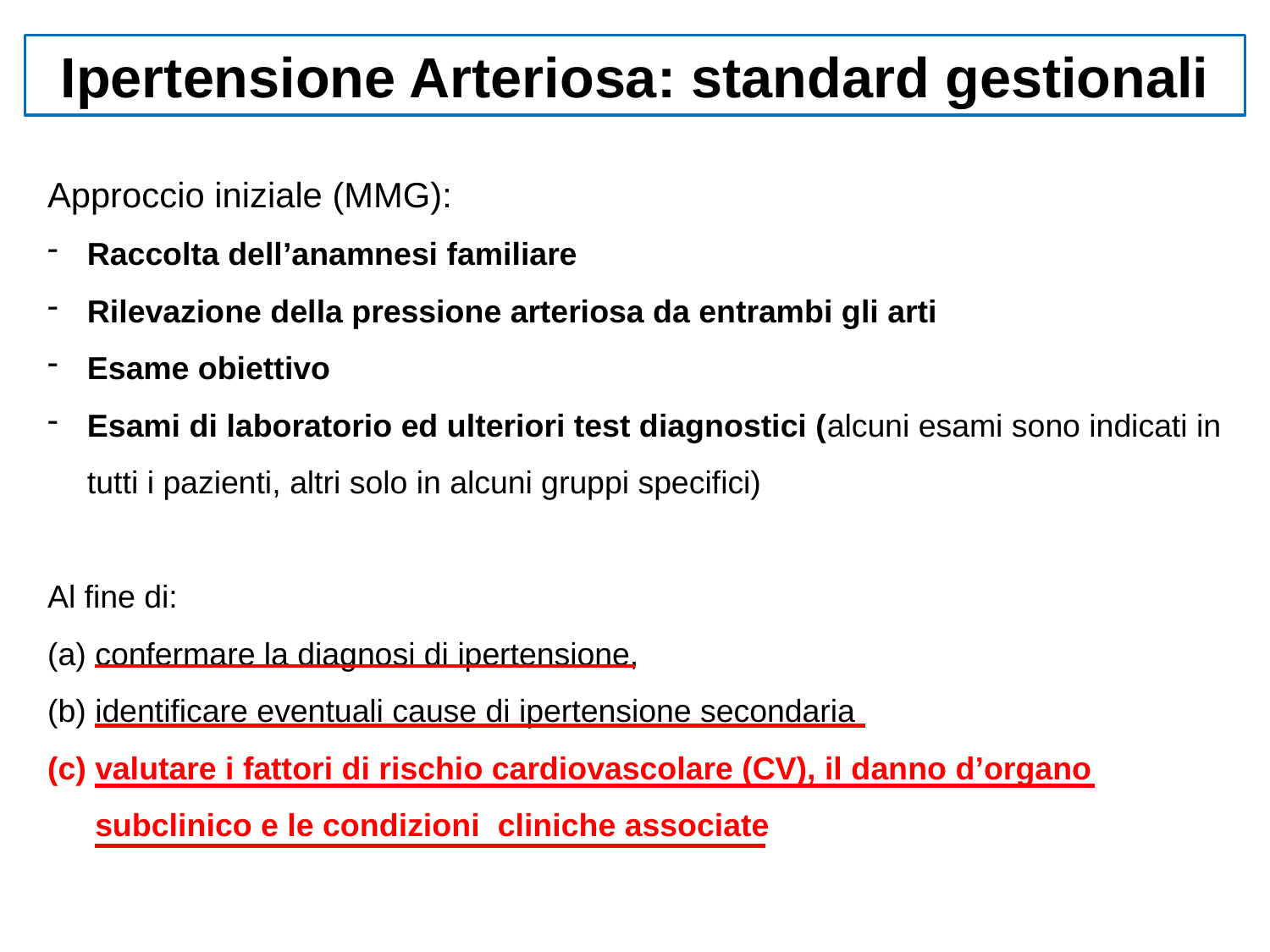

Ipertensione Arteriosa: standard gestionali
Approccio iniziale (MMG):
Raccolta dell’anamnesi familiare
Rilevazione della pressione arteriosa da entrambi gli arti
Esame obiettivo
Esami di laboratorio ed ulteriori test diagnostici (alcuni esami sono indicati in tutti i pazienti, altri solo in alcuni gruppi specifici)

Al fine di:
confermare la diagnosi di ipertensione,
identificare eventuali cause di ipertensione secondaria
valutare i fattori di rischio cardiovascolare (CV), il danno d’organo subclinico e le condizioni  cliniche associate